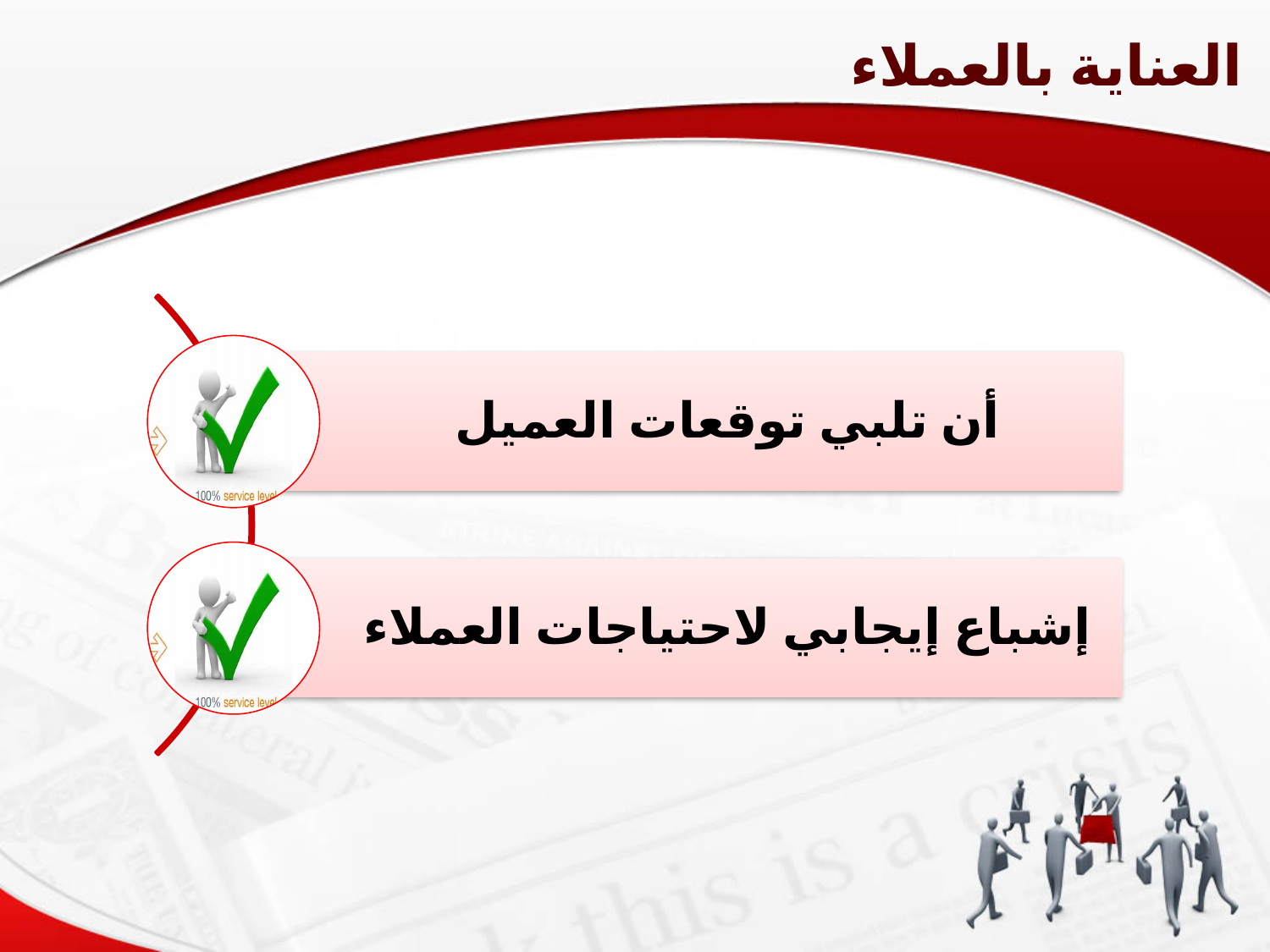

العناية بالعملاء
أن تلبي توقعات العميل
إشباع إيجابي لاحتياجات العملاء